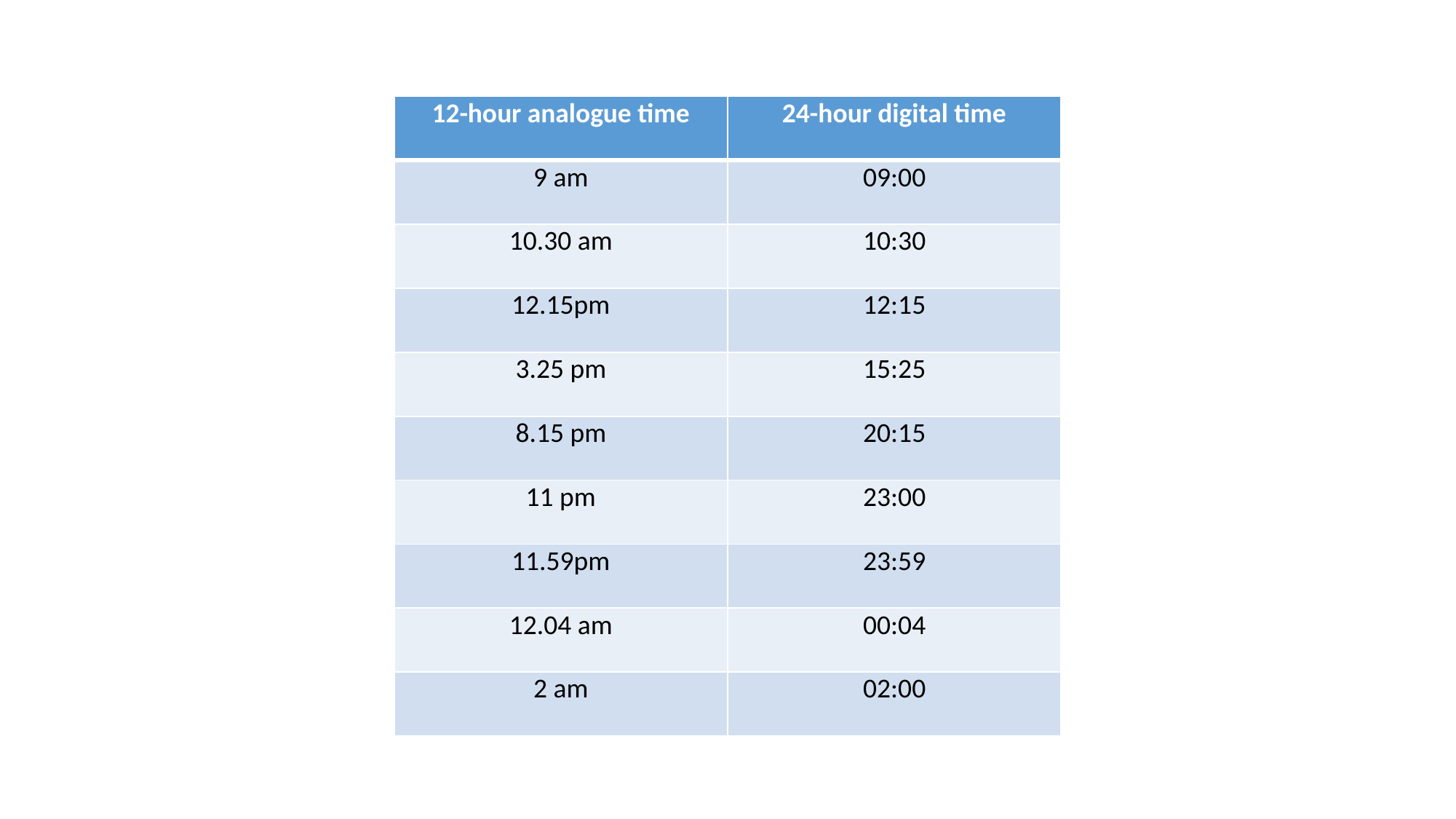

#
| 12-hour analogue time | 24-hour digital time |
| --- | --- |
| 9 am | 09:00 |
| 10.30 am | 10:30 |
| 12.15pm | 12:15 |
| 3.25 pm | 15:25 |
| 8.15 pm | 20:15 |
| 11 pm | 23:00 |
| 11.59pm | 23:59 |
| 12.04 am | 00:04 |
| 2 am | 02:00 |